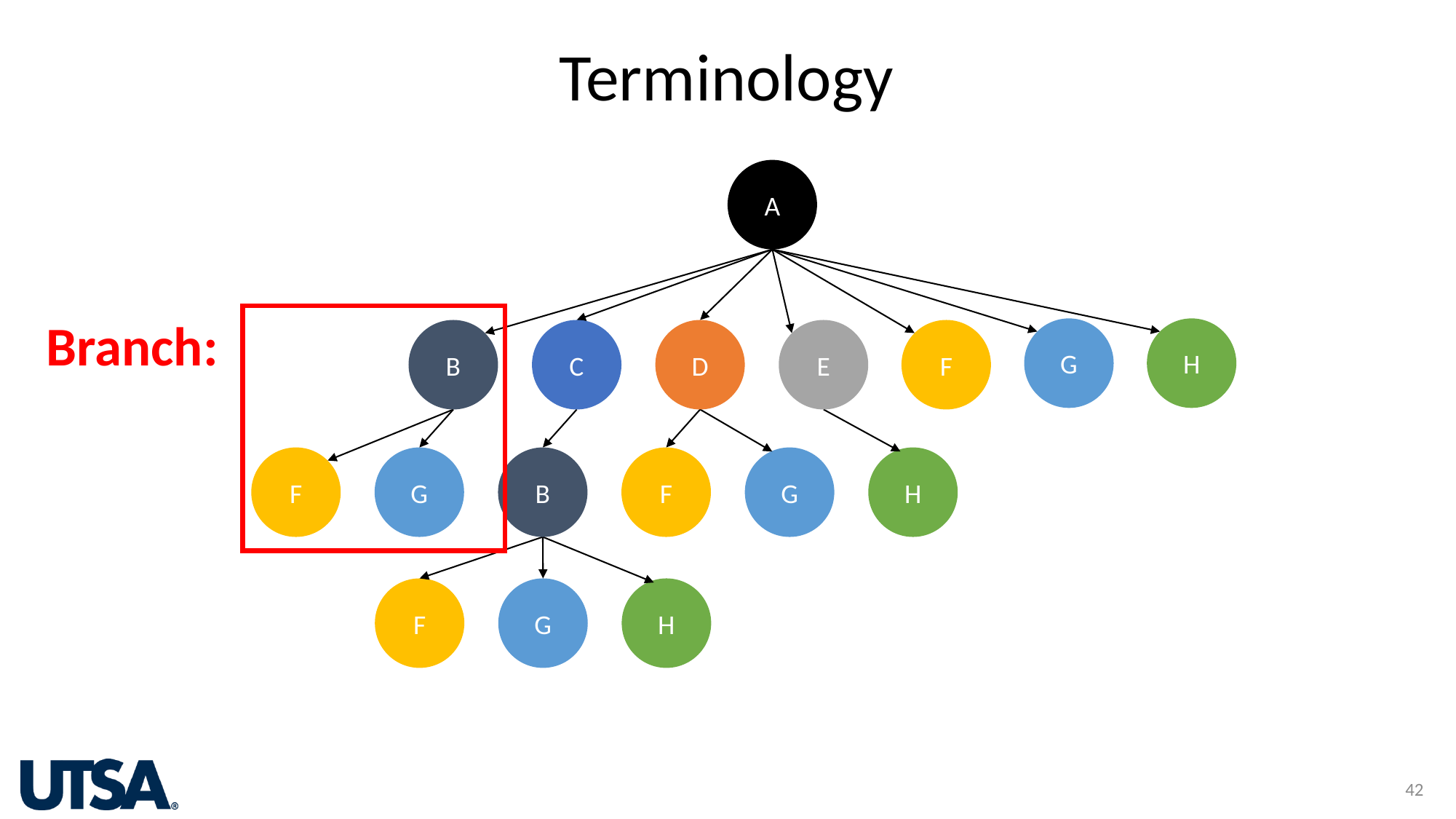

# Terminology
A
Branch:

H
G
E
F
B
D
C
H
F
B
F
G
G
H
F
G
42